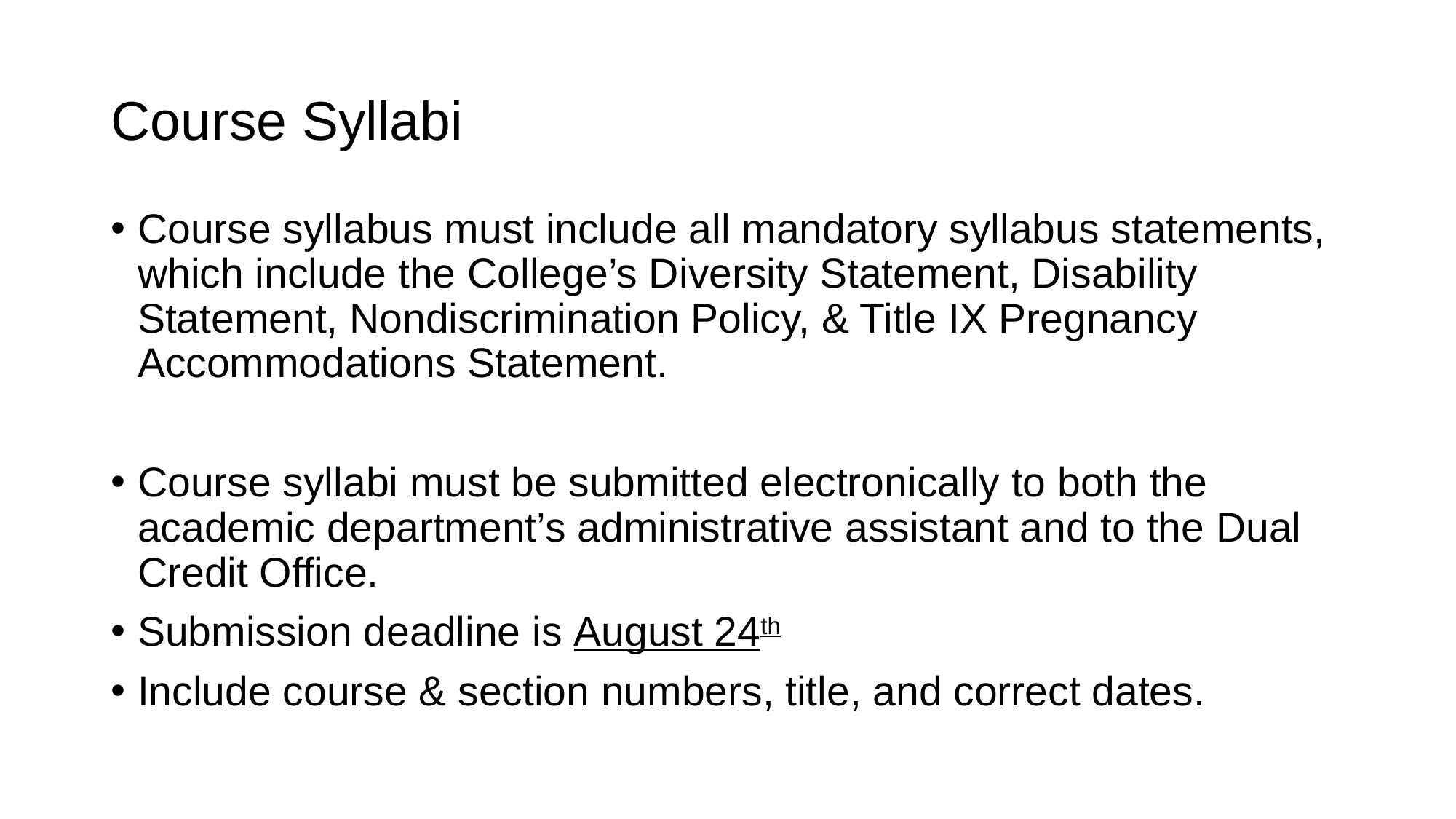

# Course Syllabi
Course syllabus must include all mandatory syllabus statements, which include the College’s Diversity Statement, Disability Statement, Nondiscrimination Policy, & Title IX Pregnancy Accommodations Statement.

Course syllabi must be submitted electronically to both the academic department’s administrative assistant and to the Dual Credit Office.
Submission deadline is August 24th
Include course & section numbers, title, and correct dates.